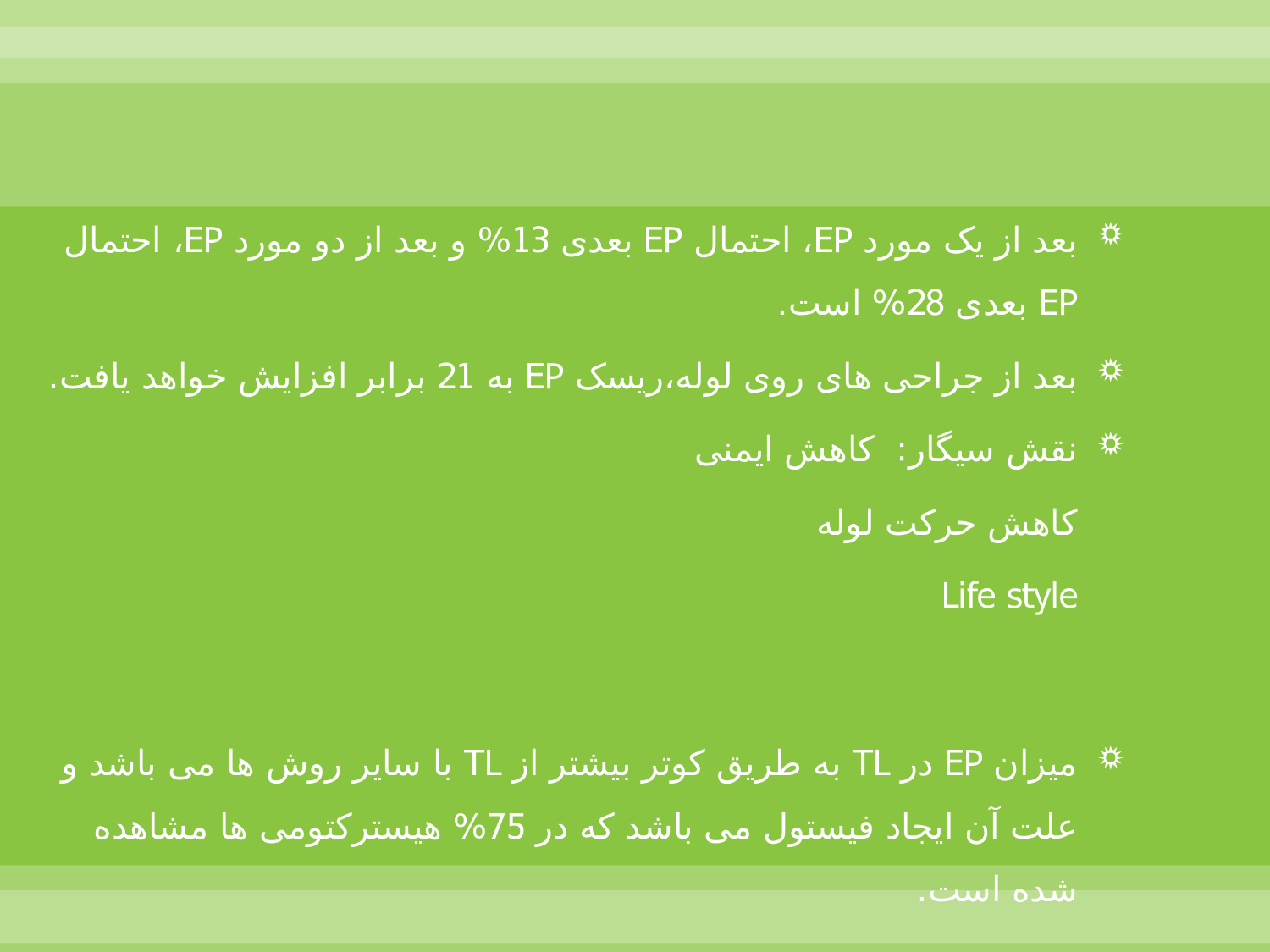

بعد از یک مورد EP، احتمال EP بعدی 13% و بعد از دو مورد EP، احتمال EP بعدی 28% است.
بعد از جراحی های روی لوله،ریسک EP به 21 برابر افزایش خواهد یافت.
نقش سیگار:  کاهش ایمنی
			کاهش حرکت لوله
			Life style

میزان EP در TL به طریق کوتر بیشتر از TL با سایر روش ها می باشد و علت آن ایجاد فیستول می باشد که در 75% هیسترکتومی ها مشاهده شده است.